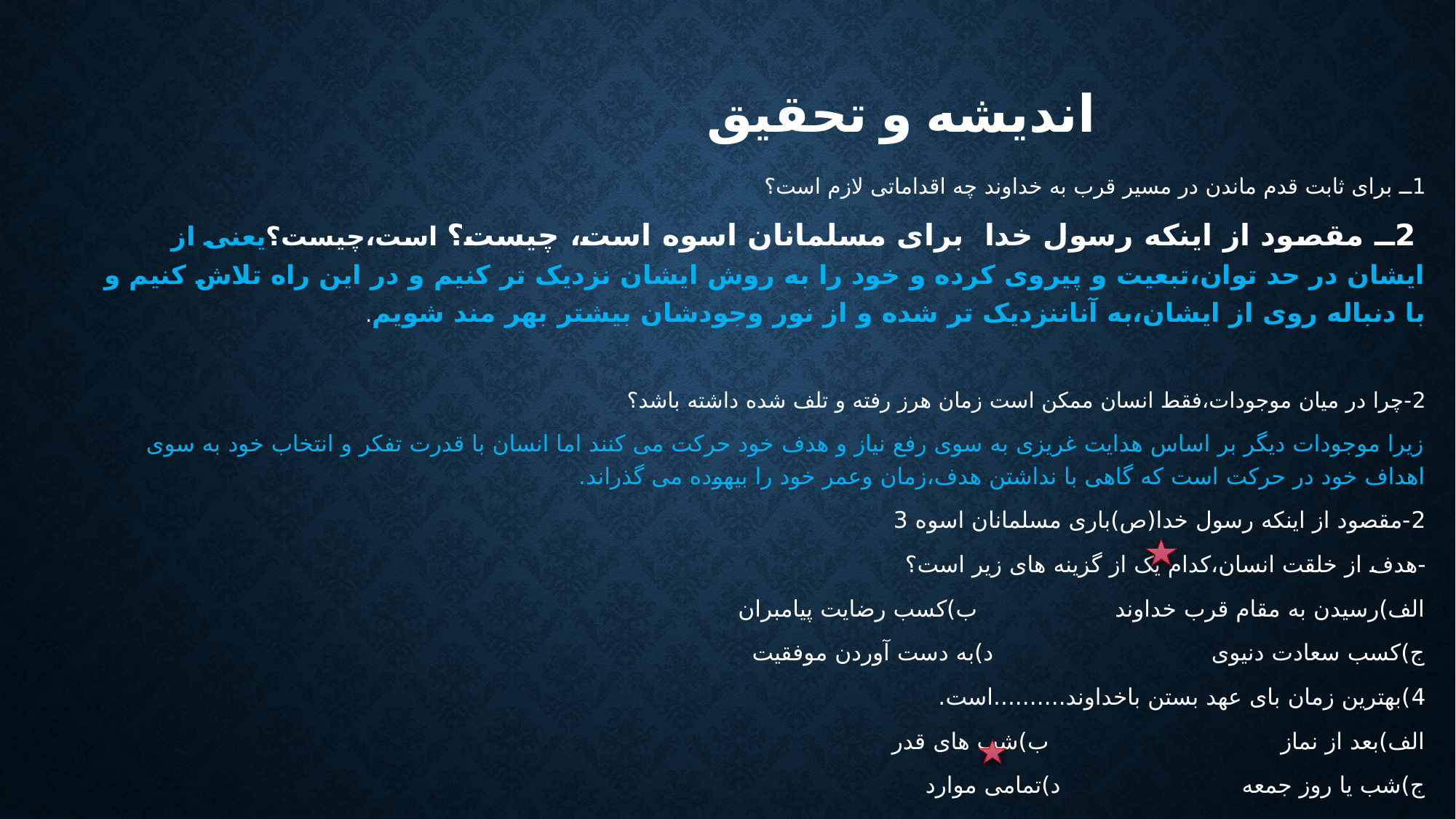

# اندیشه و تحقیق
1ــ برای ثابت قدم ماندن در مسیر قرب به خداوند چه اقداماتی لازم است؟
 2ــ مقصود از اینكه رسول خدا  برای مسلمانان اسوه است، چیست؟ است،چیست؟یعنی از ایشان در حد توان،تبعیت و پیروی کرده و خود را به روش ایشان نزدیک تر کنیم و در این راه تلاش کنیم و با دنباله روی از ایشان،به آناننزدیک تر شده و از نور وجودشان بیشتر بهر مند شویم.

2-چرا در میان موجودات،فقط انسان ممکن است زمان هرز رفته و تلف شده داشته باشد؟
زیرا موجودات دیگر بر اساس هدایت غریزی به سوی رفع نیاز و هدف خود حرکت می کنند اما انسان با قدرت تفکر و انتخاب خود به سوی اهداف خود در حرکت است که گاهی با نداشتن هدف،زمان وعمر خود را بیهوده می گذراند.
2-مقصود از اینکه رسول خدا(ص)باری مسلمانان اسوه 3
-هدف از خلقت انسان،کدام یک از گزینه های زیر است؟
الف)رسیدن به مقام قرب خداوند                   ب)کسب رضایت پیامبران
ج)کسب سعادت دنیوی                              د)به دست آوردن موفقیت
4)بهترین زمان بای عهد بستن باخداوند..........است.
الف)بعد از نماز                                ب)شب های قدر
ج)شب یا روز جمعه                         د)تمامی موارد